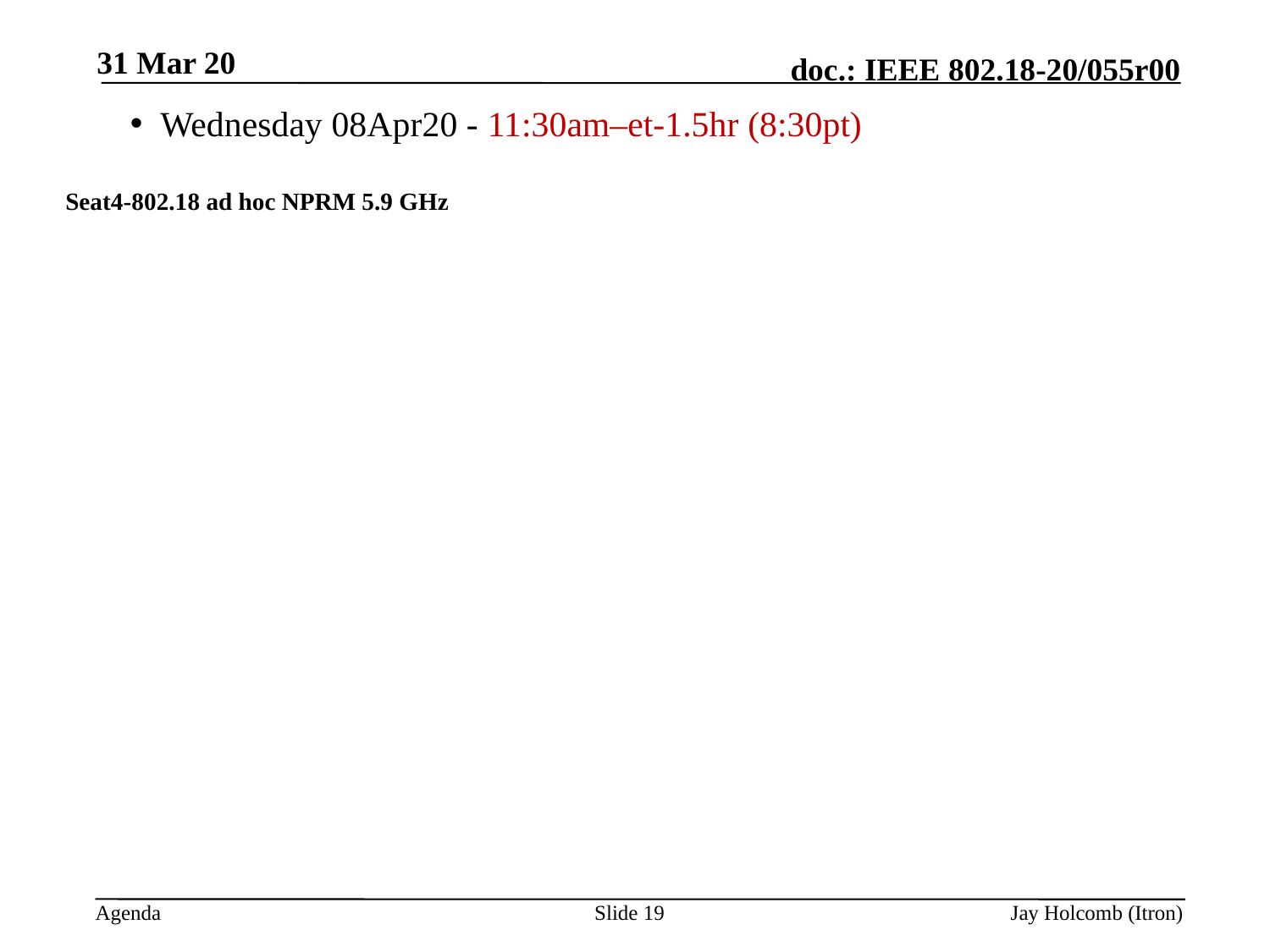

31 Mar 20
Wednesday 08Apr20 - 11:30am–et-1.5hr (8:30pt)
Seat4-802.18 ad hoc NPRM 5.9 GHz

Slide 19
Jay Holcomb (Itron)